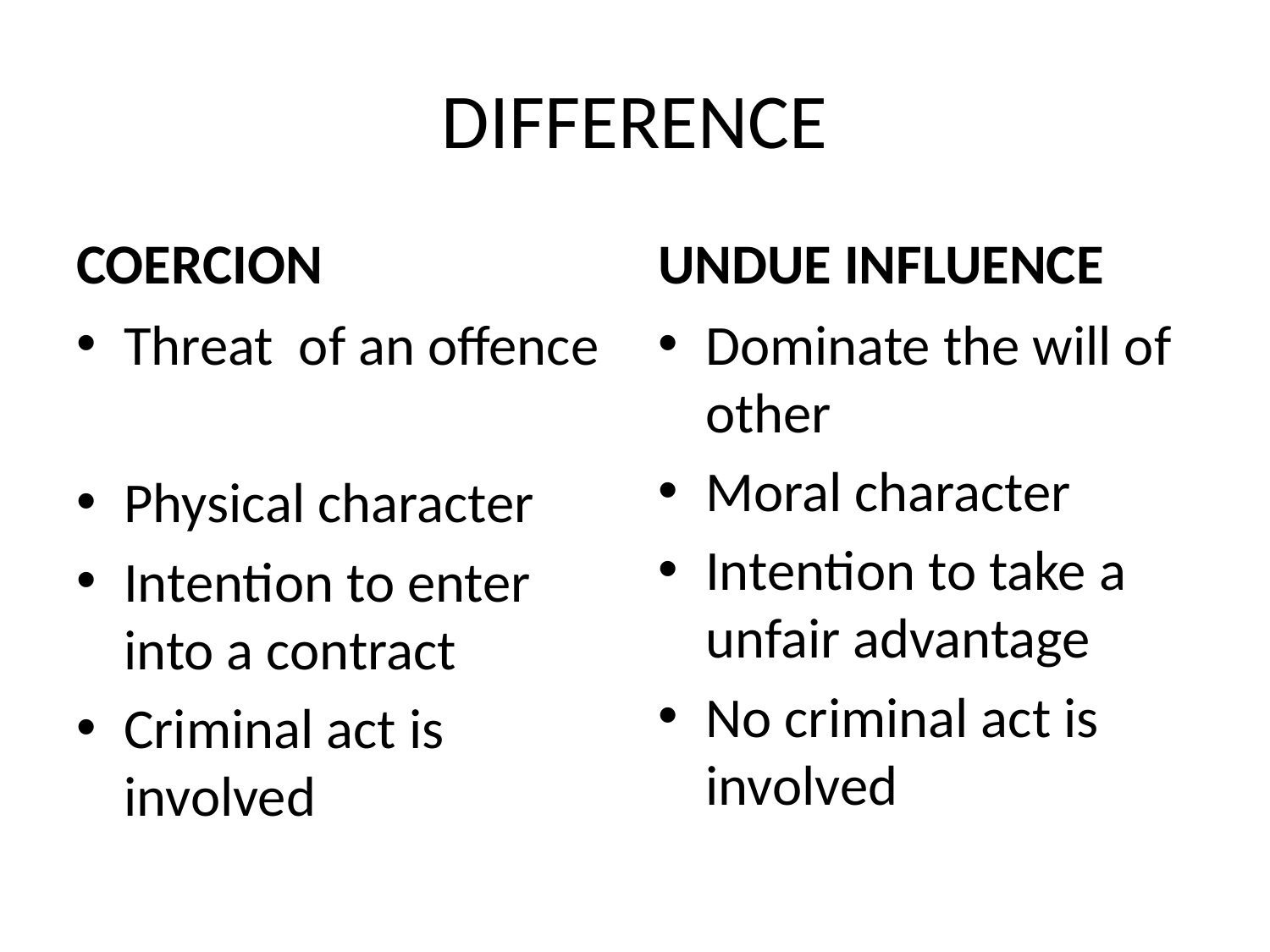

# DIFFERENCE
COERCION
UNDUE INFLUENCE
Threat  of an offence

Physical character
Intention to enter into a contract
Criminal act is involved
Dominate the will of other
Moral character
Intention to take a unfair advantage
No criminal act is involved